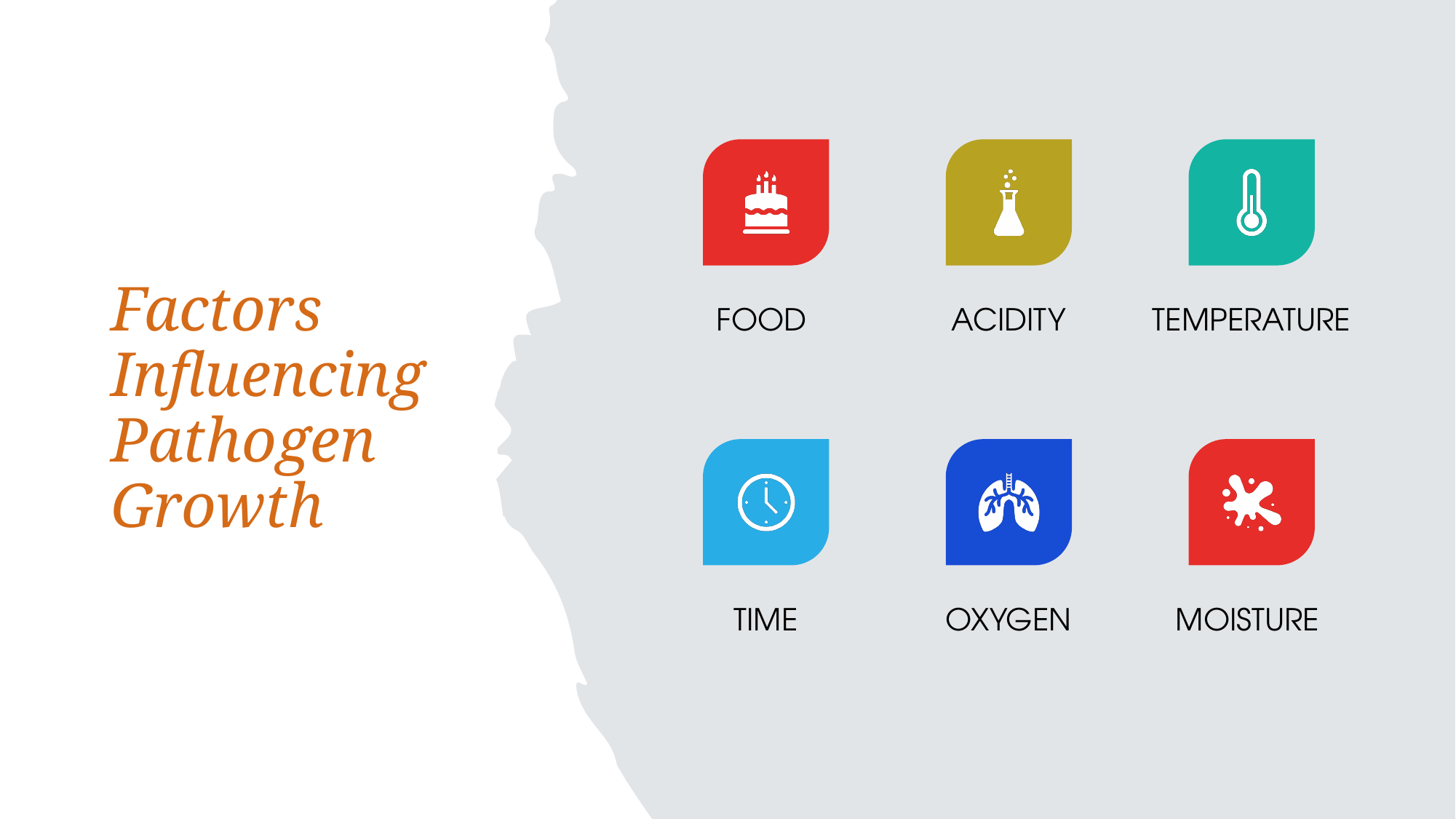

# Factors Influencing Pathogen Growth
Food
Acidity
Temperature
Time
Oxygen
Moisture